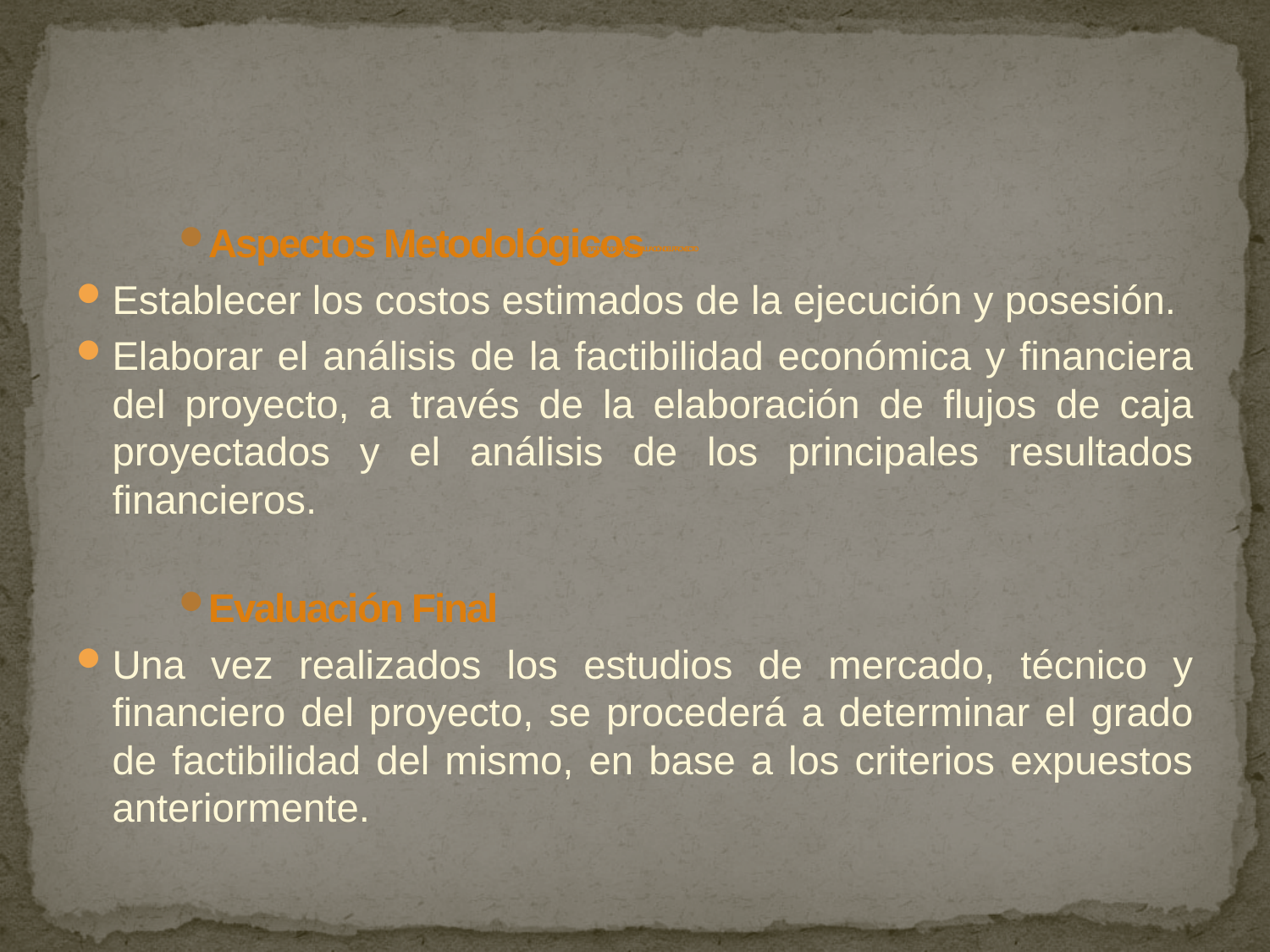

# METODOLOGIA  PARA LA EVALUACIÓN DEL PROYECTO
Aspectos Metodológicos
Establecer los costos estimados de la ejecución y posesión.
Elaborar el análisis de la factibilidad económica y financiera del proyecto, a través de la elaboración de flujos de caja proyectados y el análisis de los principales resultados financieros.

Evaluación Final
Una vez realizados los estudios de mercado, técnico y financiero del proyecto, se procederá a determinar el grado de factibilidad del mismo, en base a los criterios expuestos anteriormente.